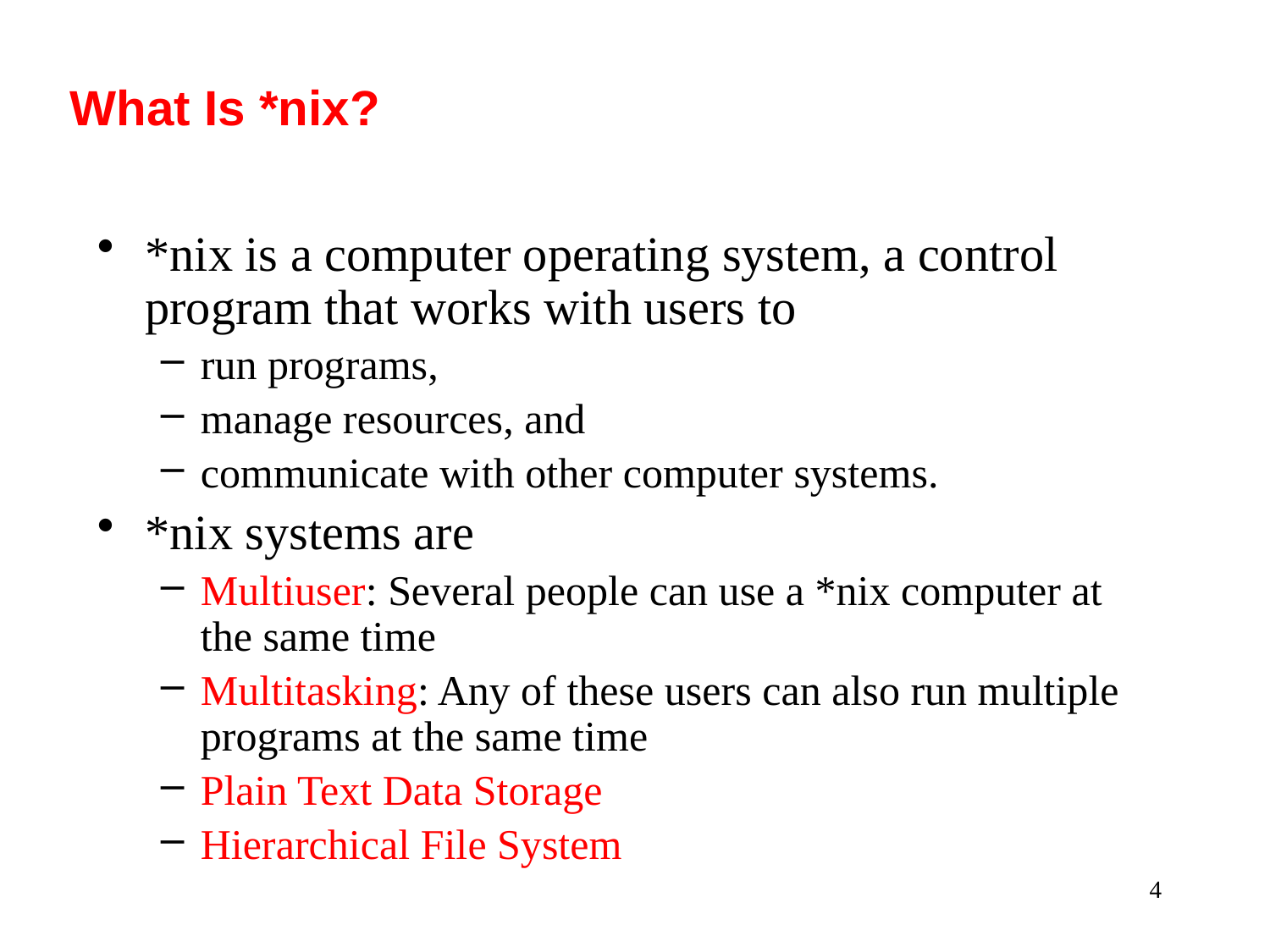

# What Is *nix?
*nix is a computer operating system, a control program that works with users to
run programs,
manage resources, and
communicate with other computer systems.
*nix systems are
Multiuser: Several people can use a *nix computer at the same time
Multitasking: Any of these users can also run multiple programs at the same time
Plain Text Data Storage
Hierarchical File System
4